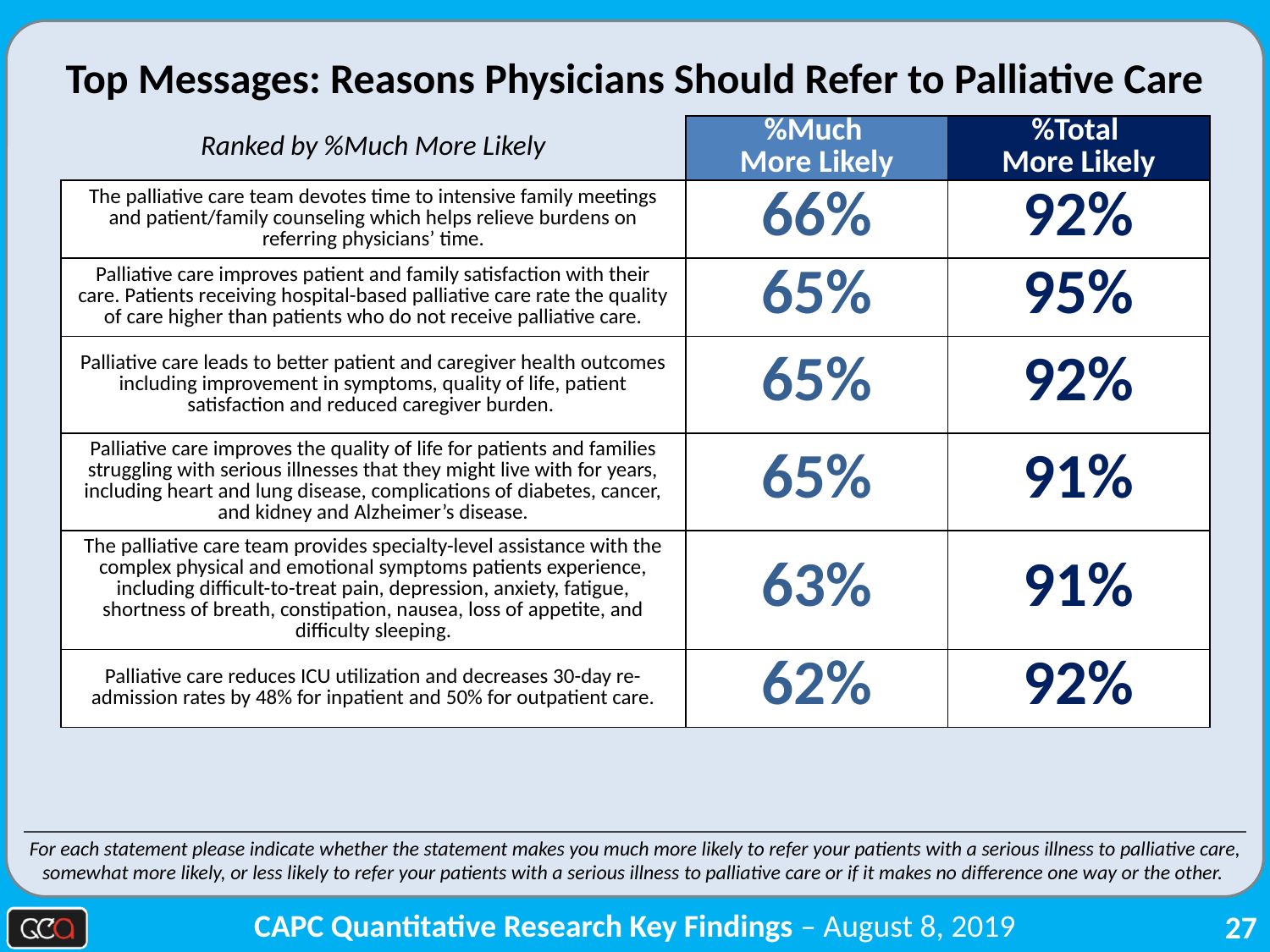

Top Messages: Reasons Physicians Should Refer to Palliative Care
| Ranked by %Much More Likely | %Much More Likely | %Total More Likely |
| --- | --- | --- |
| The palliative care team devotes time to intensive family meetings and patient/family counseling which helps relieve burdens on referring physicians’ time. | 66% | 92% |
| Palliative care improves patient and family satisfaction with their care. Patients receiving hospital-based palliative care rate the quality of care higher than patients who do not receive palliative care. | 65% | 95% |
| Palliative care leads to better patient and caregiver health outcomes including improvement in symptoms, quality of life, patient satisfaction and reduced caregiver burden. | 65% | 92% |
| Palliative care improves the quality of life for patients and families struggling with serious illnesses that they might live with for years, including heart and lung disease, complications of diabetes, cancer, and kidney and Alzheimer’s disease. | 65% | 91% |
| The palliative care team provides specialty-level assistance with the complex physical and emotional symptoms patients experience, including difficult-to-treat pain, depression, anxiety, fatigue, shortness of breath, constipation, nausea, loss of appetite, and difficulty sleeping. | 63% | 91% |
| Palliative care reduces ICU utilization and decreases 30-day re-admission rates by 48% for inpatient and 50% for outpatient care. | 62% | 92% |
For each statement please indicate whether the statement makes you much more likely to refer your patients with a serious illness to palliative care, somewhat more likely, or less likely to refer your patients with a serious illness to palliative care or if it makes no difference one way or the other.